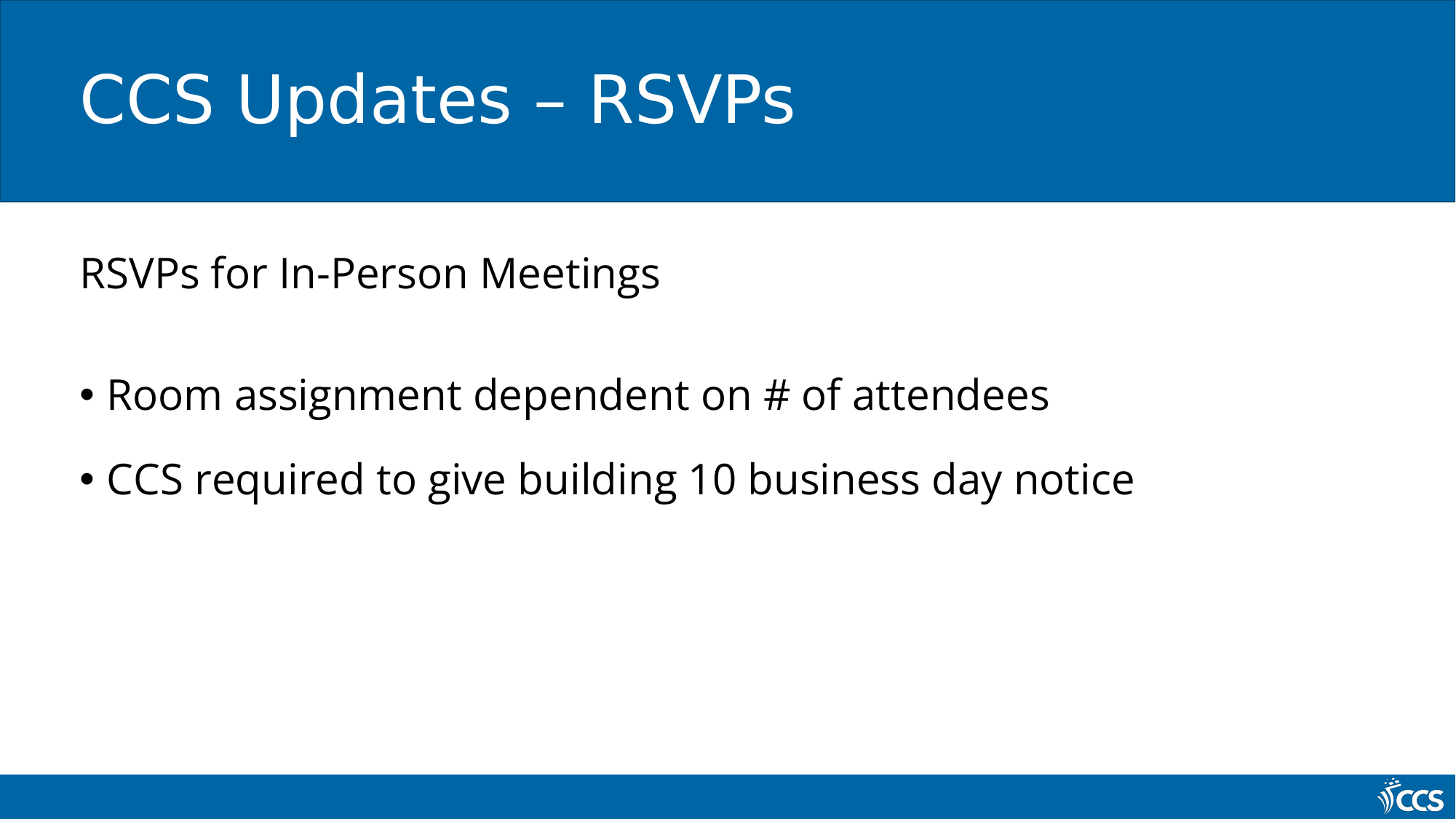

# CCS Updates – RSVPs
RSVPs for In-Person Meetings

Room assignment dependent on # of attendees

CCS required to give building 10 business day notice